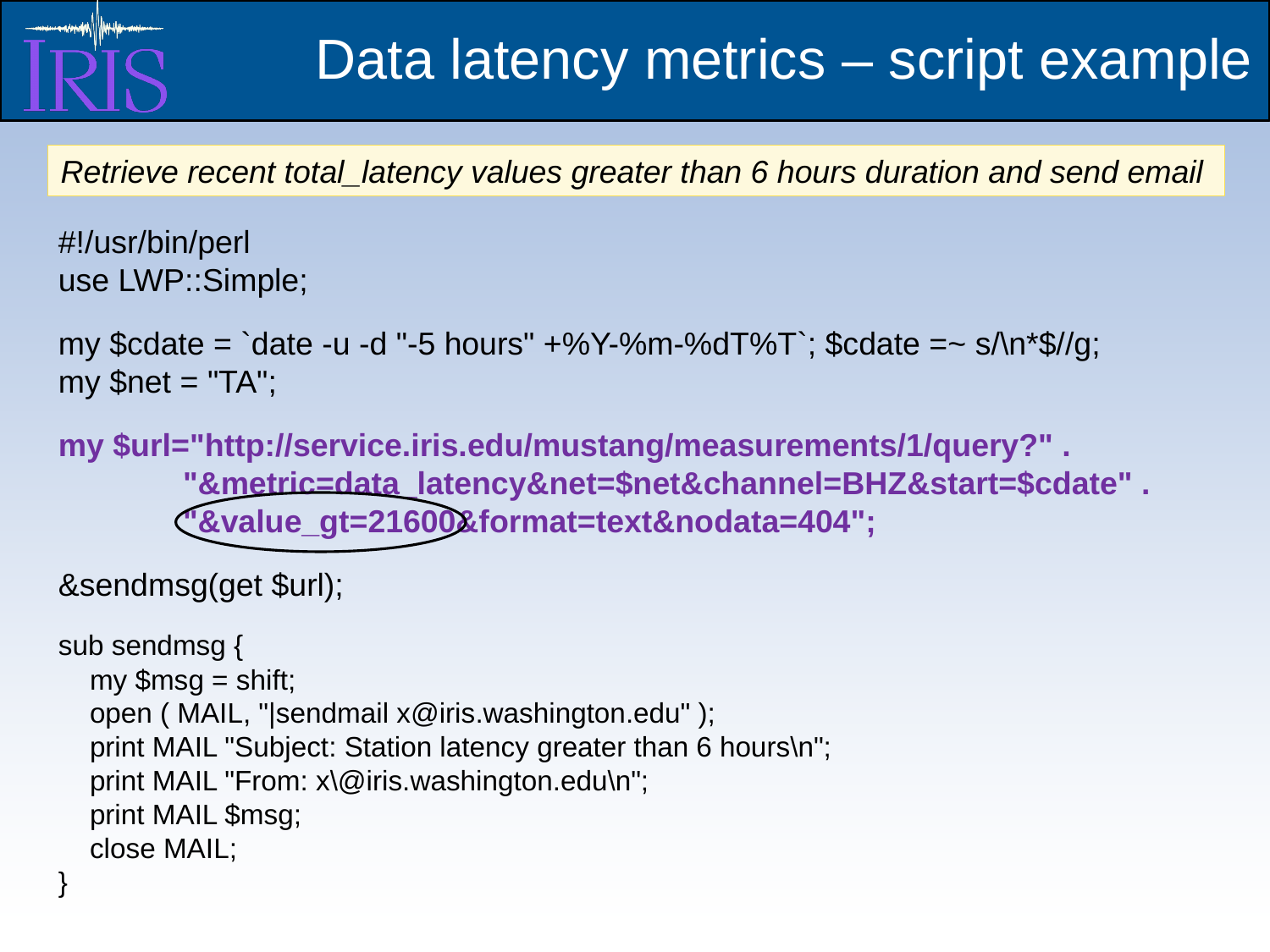

Data latency metrics – script example
Retrieve recent total_latency values greater than 6 hours duration and send email
#!/usr/bin/perl
use LWP::Simple;

my $cdate = `date -u -d "-5 hours" +%Y-%m-%dT%T`; $cdate =~ s/\n*$//g;
my $net = "TA";

my $url="http://service.iris.edu/mustang/measurements/1/query?" .
              "&metric=data_latency&net=$net&channel=BHZ&start=$cdate" .
              "&value_gt=21600&format=text&nodata=404";

&sendmsg(get $url);

sub sendmsg {
    my $msg = shift;
    open ( MAIL, "|sendmail x@iris.washington.edu" );
    print MAIL "Subject: Station latency greater than 6 hours\n";
    print MAIL "From: x\@iris.washington.edu\n";
    print MAIL $msg;
    close MAIL;
}